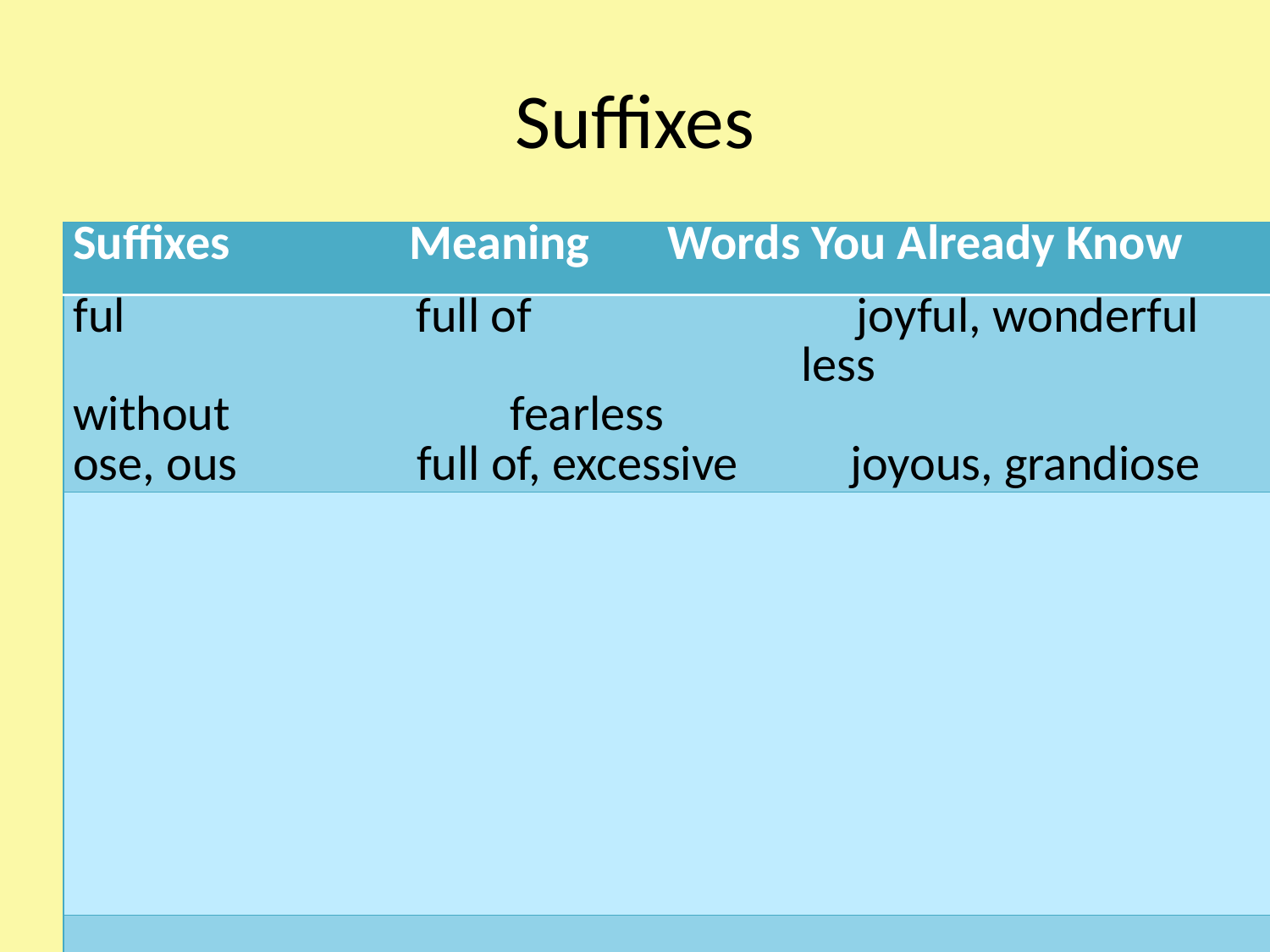

# Suffixes
| Suffixes Meaning Words You Already Know |
| --- |
| ful full of joyful, wonderful less without fearless ose, ous full of, excessive joyous, grandiose |
|  |
|  |